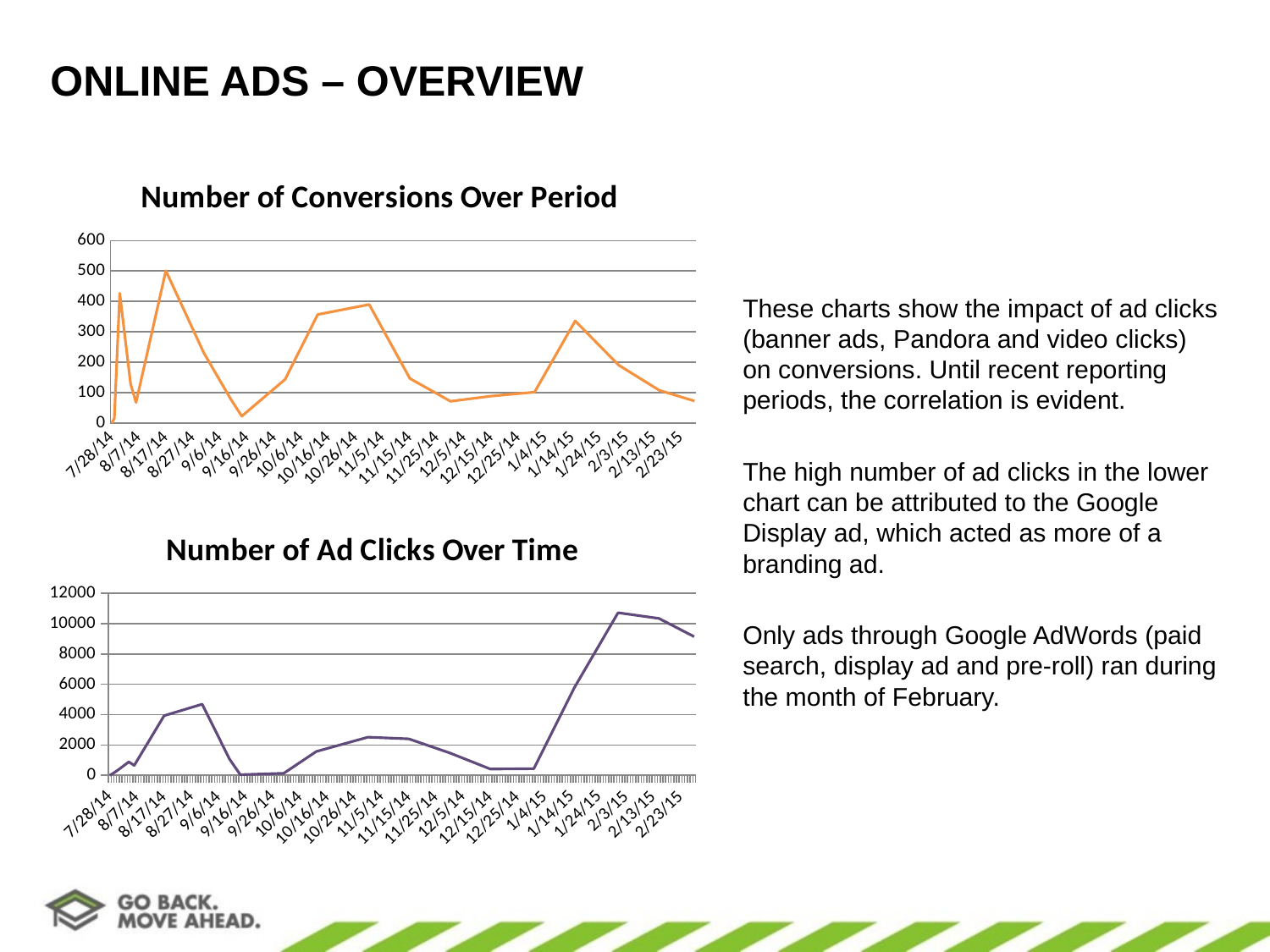

# ONLINE ADS – OVERVIEW

### Chart:

| Category | Number of Conversions Over Period |
|---|---|
| 41848.0 | 0.0 |
| 41849.0 | 16.0 |
| 41851.0 | 427.0 |
| 41855.0 | 129.0 |
| 41857.0 | 68.0 |
| 41868.0 | 501.0 |
| 41882.0 | 231.0 |
| 41892.0 | 78.0 |
| 41896.0 | 23.0 |
| 41912.0 | 144.0 |
| 41924.0 | 357.0 |
| 41943.0 | 390.0 |
| 41958.0 | 147.0 |
| 41973.0 | 72.0 |
| 41988.0 | 89.0 |
| 42004.0 | 102.0 |
| 42019.0 | 336.0 |
| 42035.0 | 191.0 |
| 42050.0 | 108.0 |
| 42063.0 | 73.0 |
These charts show the impact of ad clicks (banner ads, Pandora and video clicks) on conversions. Until recent reporting periods, the correlation is evident.

The high number of ad clicks in the lower chart can be attributed to the Google Display ad, which acted as more of a branding ad.

Only ads through Google AdWords (paid search, display ad and pre-roll) ran during the month of February.

### Chart: Number of Ad Clicks Over Time

| Category | Number of Ad Clicks |
|---|---|
| 41848.0 | 0.0 |
| 41849.0 | 98.0 |
| 41851.0 | 340.0 |
| 41855.0 | 877.0 |
| 41857.0 | 647.0 |
| 41868.0 | 3929.0 |
| 41882.0 | 4685.0 |
| 41892.0 | 1081.0 |
| 41896.0 | 34.0 |
| 41912.0 | 126.0 |
| 41924.0 | 1568.0 |
| 41943.0 | 2511.0 |
| 41958.0 | 2399.0 |
| 41973.0 | 1476.0 |
| 41988.0 | 407.0 |
| 42004.0 | 430.0 |
| 42019.0 | 5803.0 |
| 42035.0 | 10721.0 |
| 42050.0 | 10347.0 |
| 42063.0 | 9144.0 |